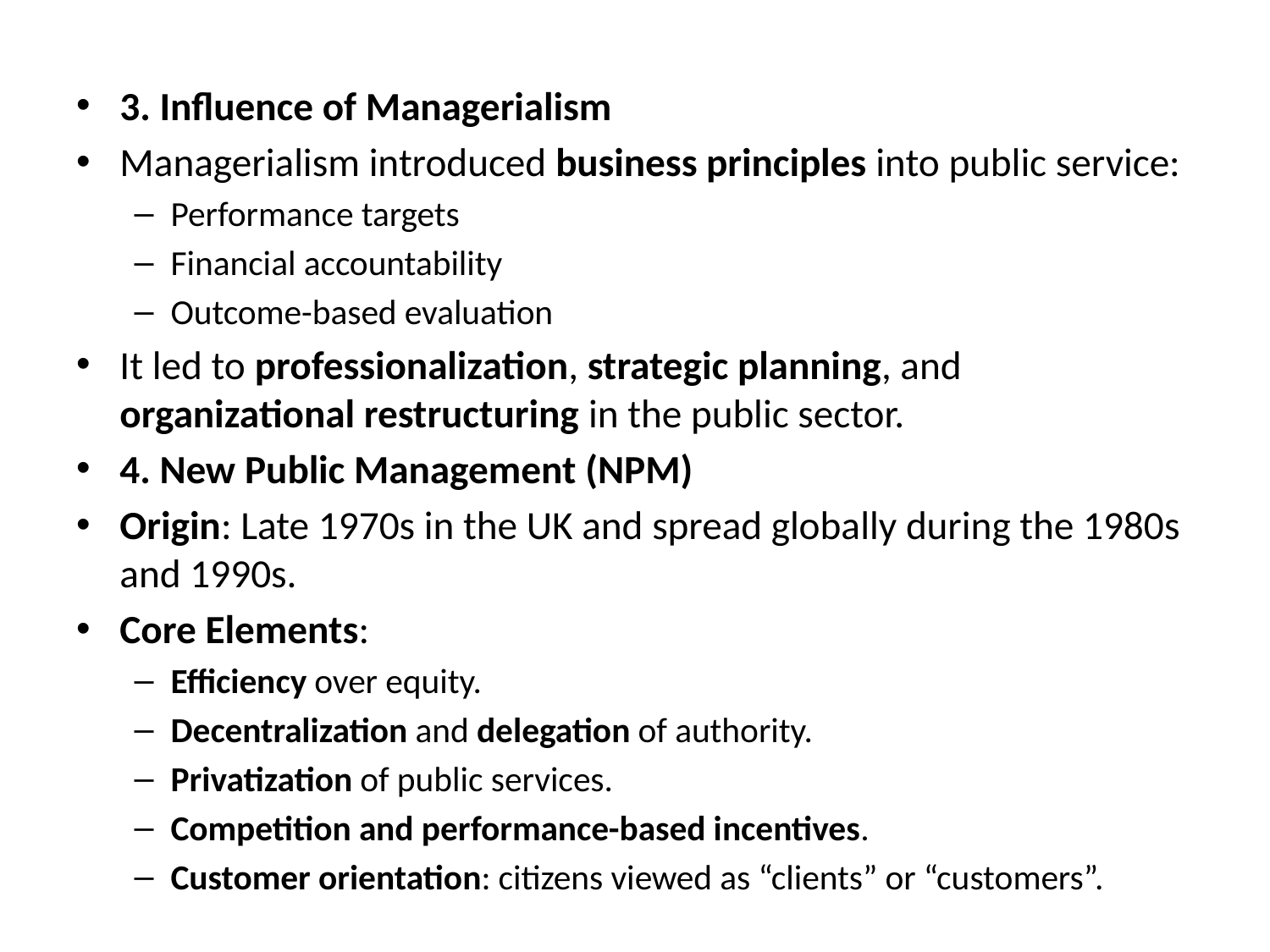

#
3. Influence of Managerialism
Managerialism introduced business principles into public service:
Performance targets
Financial accountability
Outcome-based evaluation
It led to professionalization, strategic planning, and organizational restructuring in the public sector.
4. New Public Management (NPM)
Origin: Late 1970s in the UK and spread globally during the 1980s and 1990s.
Core Elements:
Efficiency over equity.
Decentralization and delegation of authority.
Privatization of public services.
Competition and performance-based incentives.
Customer orientation: citizens viewed as “clients” or “customers”.